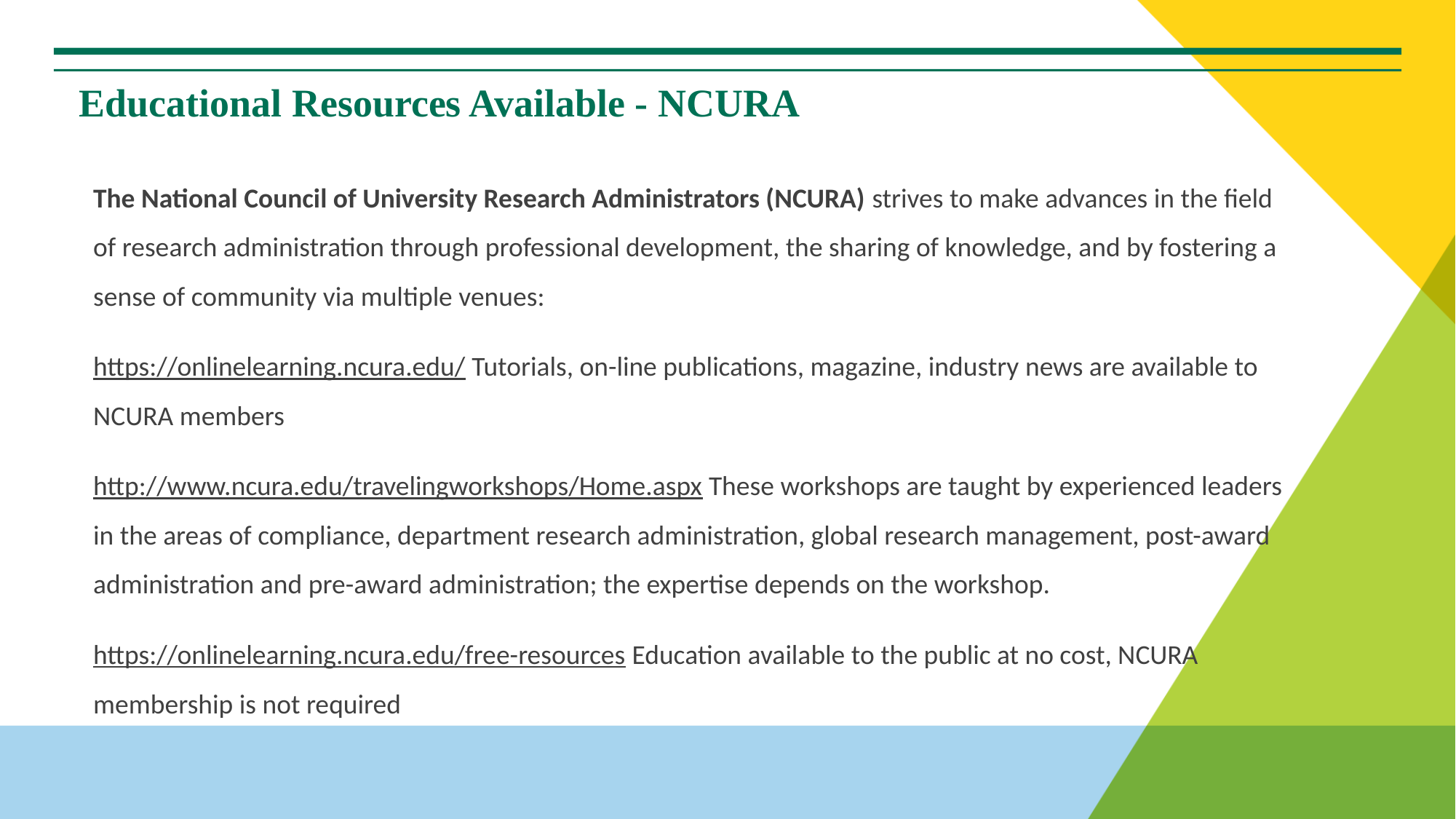

# Educational Resources Available - NCURA
The National Council of University Research Administrators (NCURA) strives to make advances in the field of research administration through professional development, the sharing of knowledge, and by fostering a sense of community via multiple venues:
https://onlinelearning.ncura.edu/ Tutorials, on-line publications, magazine, industry news are available to NCURA members
http://www.ncura.edu/travelingworkshops/Home.aspx These workshops are taught by experienced leaders in the areas of compliance, department research administration, global research management, post-award administration and pre-award administration; the expertise depends on the workshop.
https://onlinelearning.ncura.edu/free-resources Education available to the public at no cost, NCURA membership is not required